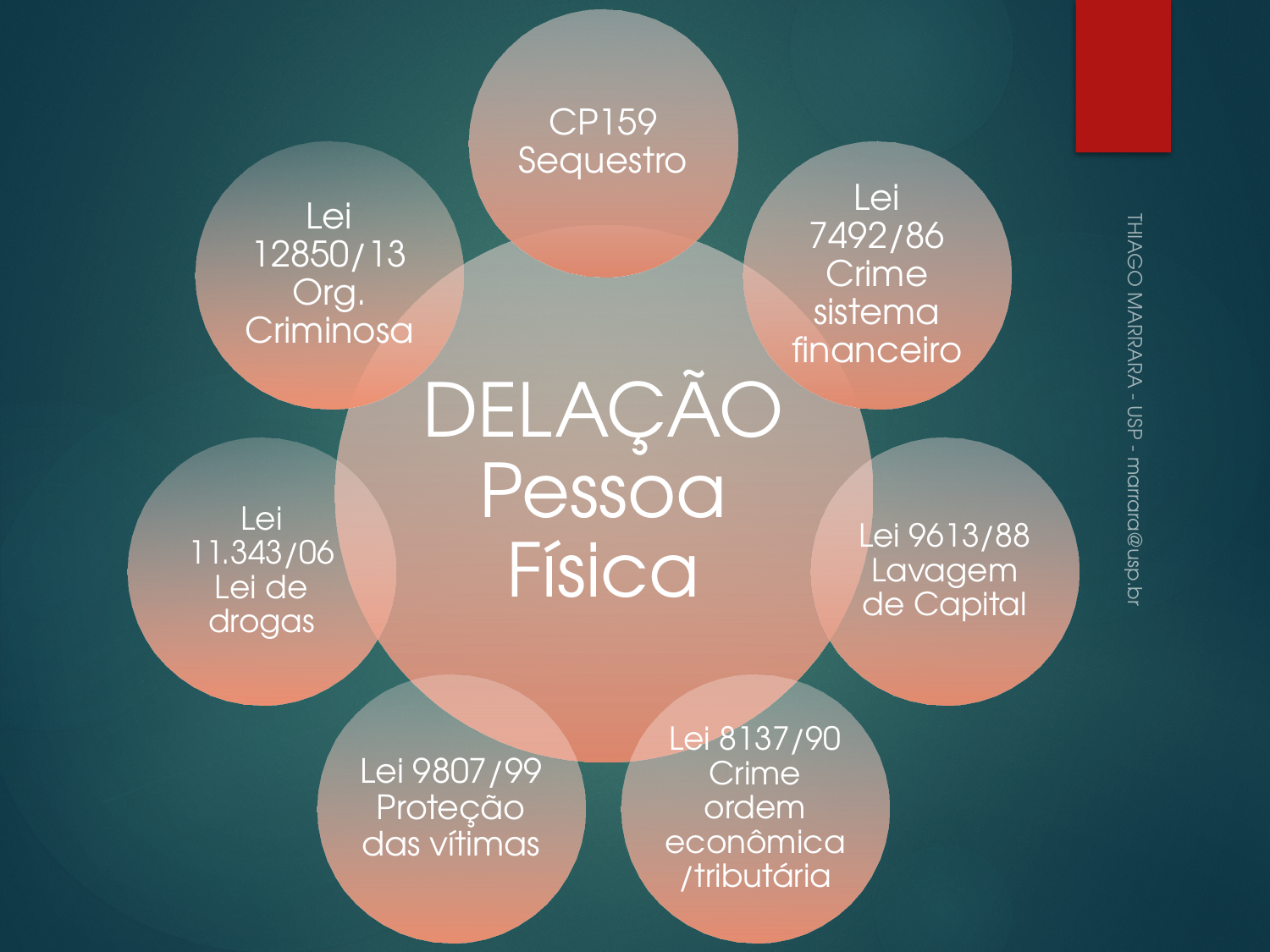

DELAÇÃO Pessoa Física
CP159 Sequestro
Lei 7492/86 Crime sistema financeiro
Lei 9613/88 Lavagem de Capital
Lei 8137/90 Crime ordem econômica/tributária
Lei 9807/99 Proteção das vítimas
Lei 11.343/06 Lei de drogas
Lei 12850/13 Org. Criminosa
THIAGO MARRARA - USP - marrara@usp.br